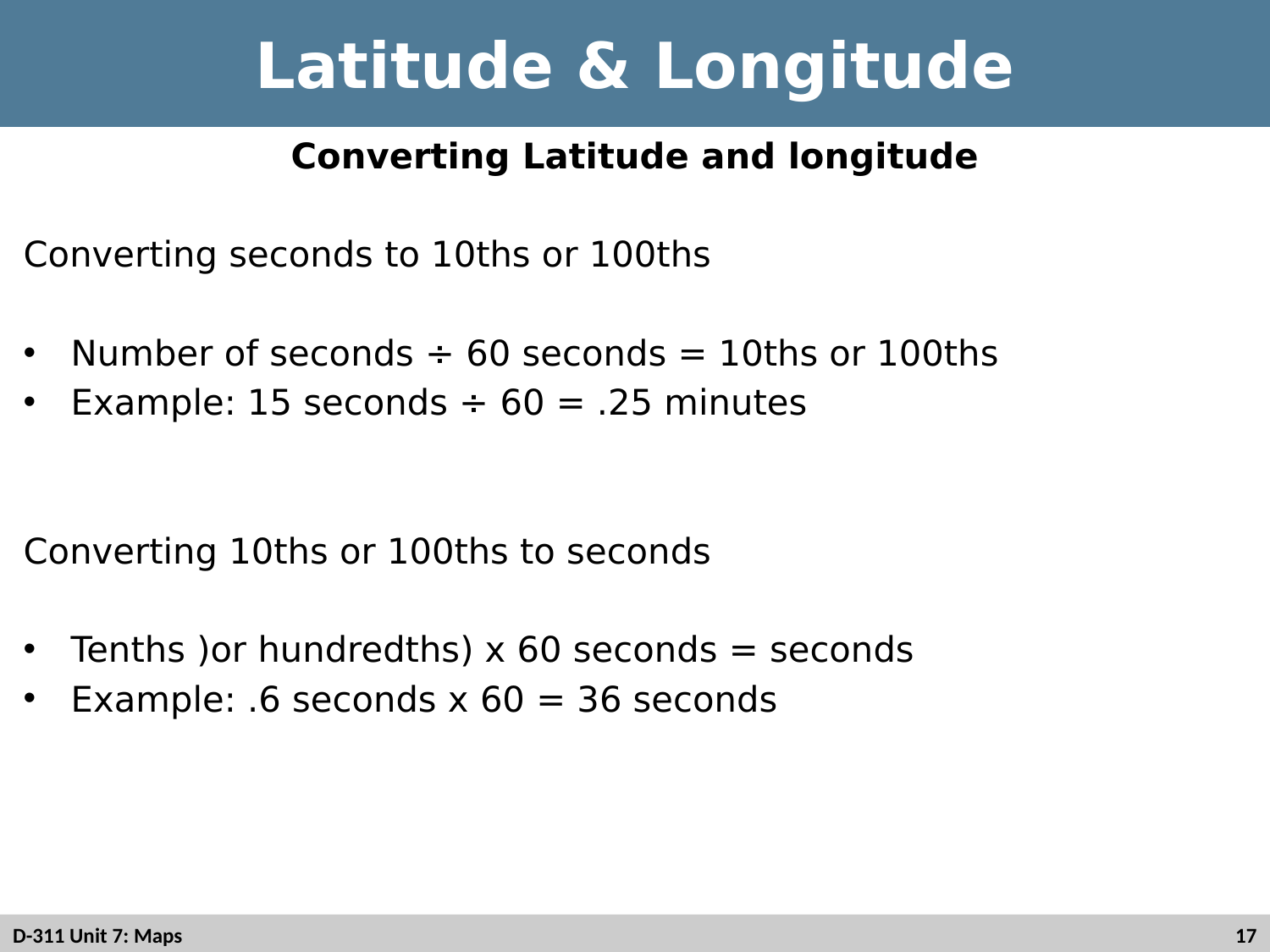

# Latitude & Longitude
Converting Latitude and longitude

Converting seconds to 10ths or 100ths

Number of seconds ÷ 60 seconds = 10ths or 100ths
Example: 15 seconds ÷ 60 = .25 minutes

Converting 10ths or 100ths to seconds

Tenths )or hundredths) x 60 seconds = seconds
Example: .6 seconds x 60 = 36 seconds